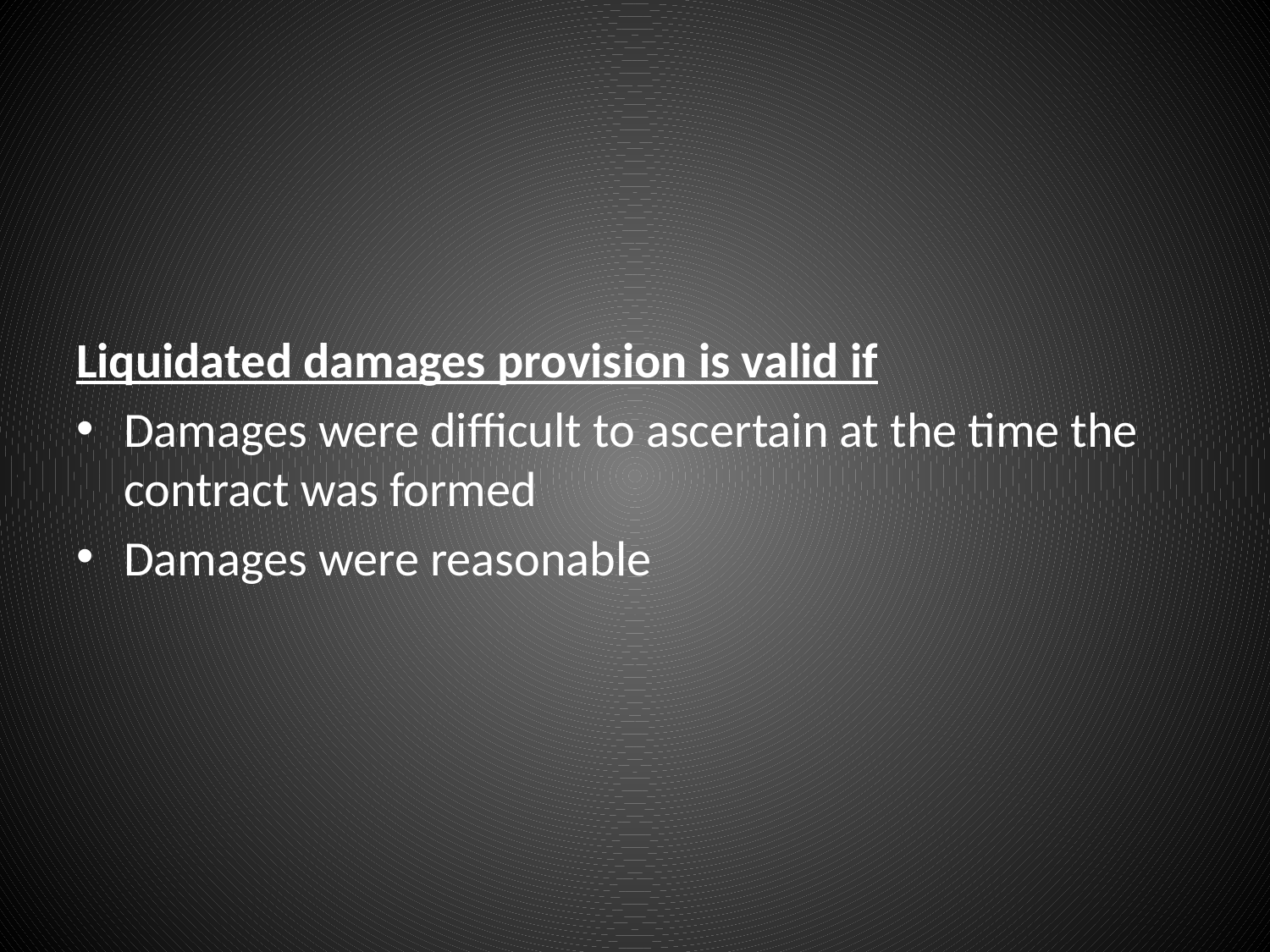

#
Liquidated damages provision is valid if
Damages were difficult to ascertain at the time the contract was formed
Damages were reasonable